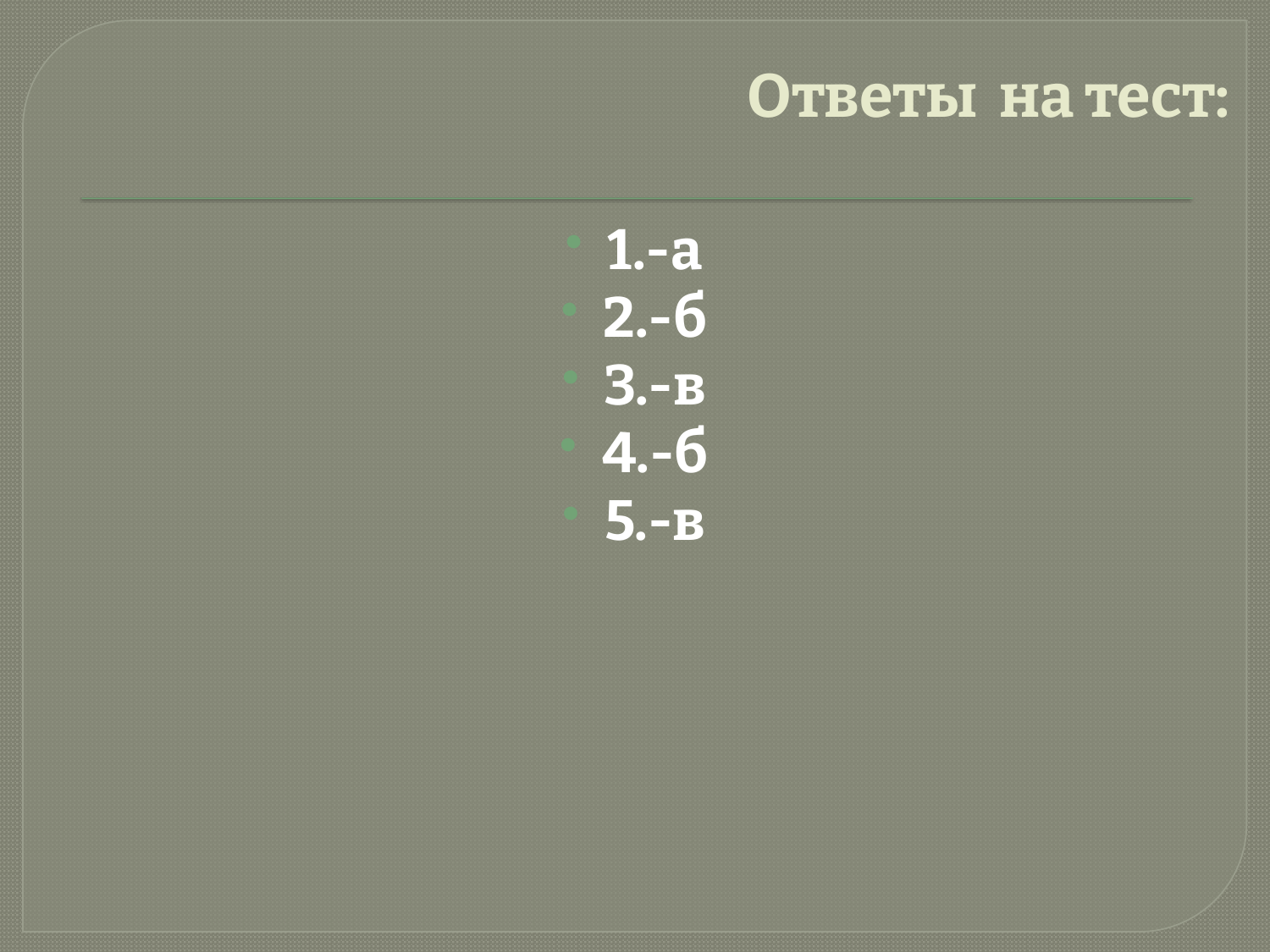

# Ответы  на тест:

1.-а
2.-б
3.-в
4.-б
5.-в